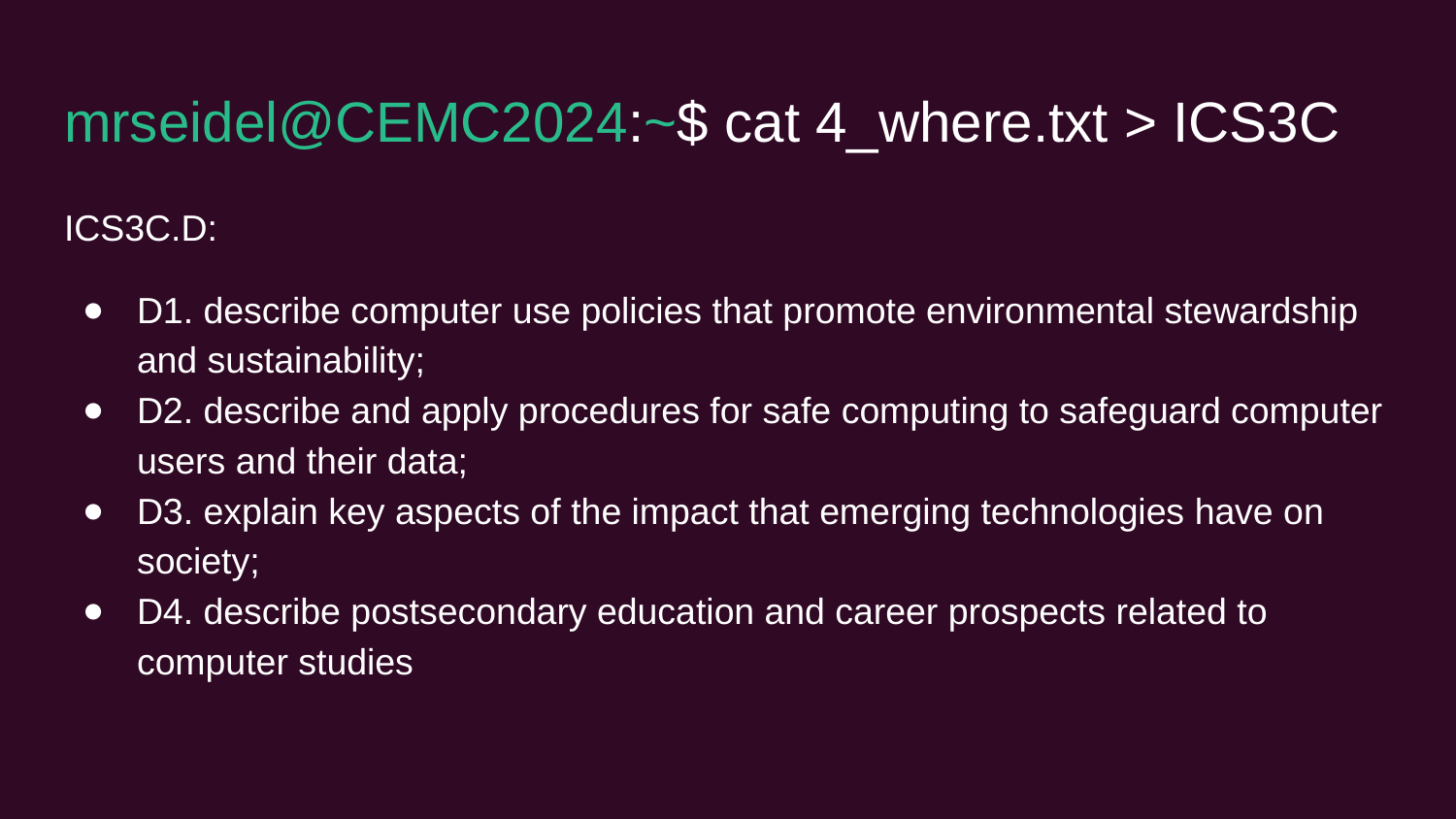

# mrseidel@CEMC2024:~$ cat 4_where.txt > ICS3C
ICS3C.D:
D1. describe computer use policies that promote environmental stewardship and sustainability;
D2. describe and apply procedures for safe computing to safeguard computer users and their data;
D3. explain key aspects of the impact that emerging technologies have on society;
D4. describe postsecondary education and career prospects related to computer studies